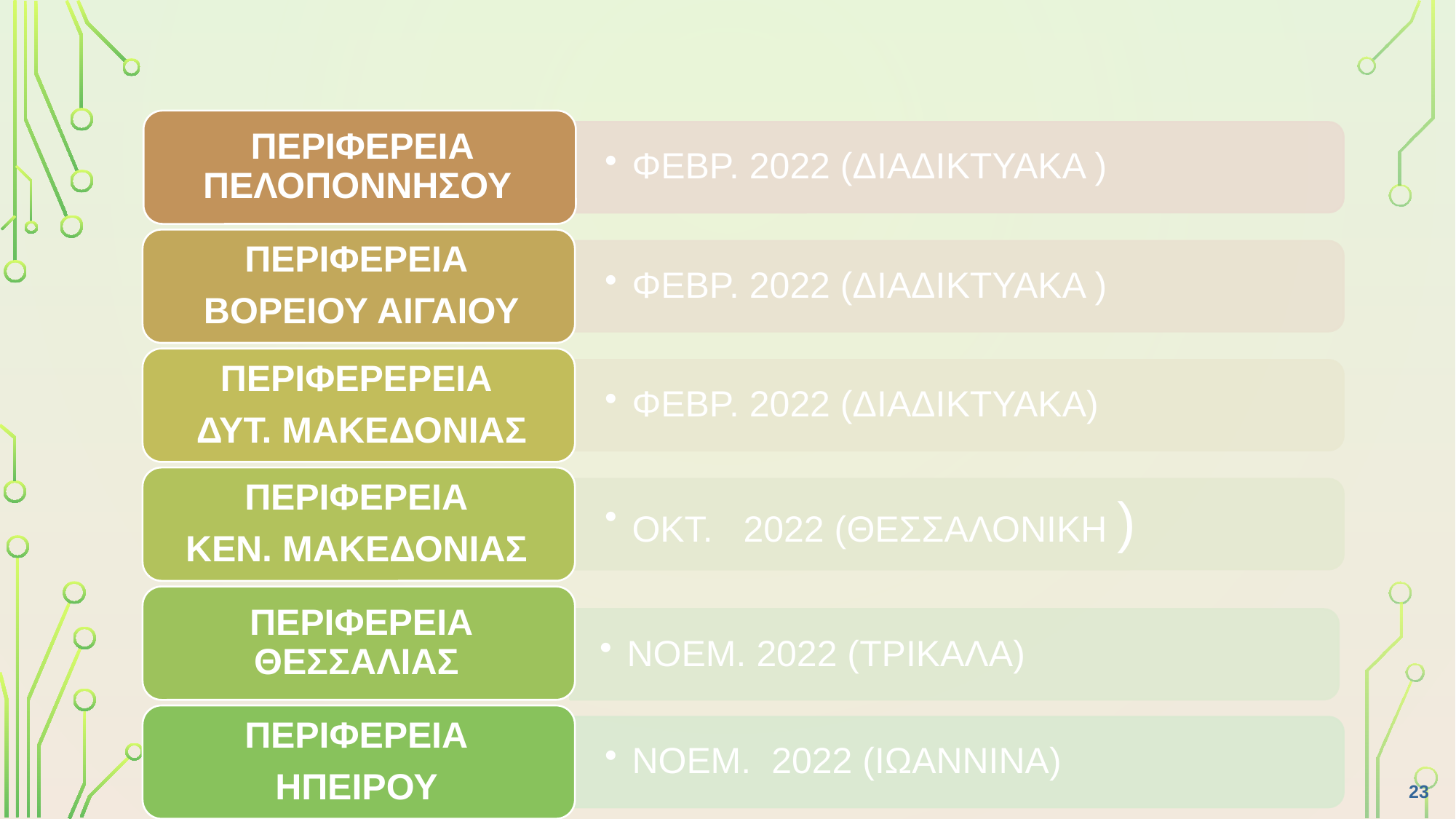

ΦΕΒΡ. 2022 (ΔΙΑΔΙΚΤΥΑΚΑ )
ΠΕΡΙΦΕΡΕΙΑ ΠΕΛΟΠΟΝΝΗΣΟΥ
ΦΕΒΡ. 2022 (ΔΙΑΔΙΚΤΥΑΚΑ )
ΠΕΡΙΦΕΡΕΙΑ
ΒΟΡΕΙΟΥ ΑΙΓΑΙΟΥ
ΦΕΒΡ. 2022 (ΔΙΑΔΙΚΤΥΑΚΑ)
ΠΕΡΙΦΕΡΕΡΕΙΑ
ΔΥΤ. ΜΑΚΕΔΟΝΙΑΣ
ΟΚΤ.   2022 (ΘΕΣΣΑΛΟΝΙΚΗ )
ΠΕΡΙΦΕΡΕΙΑ
ΚΕΝ. ΜΑΚΕΔΟΝΙΑΣ
ΝΟΕΜ. 2022 (ΤΡΙΚΑΛΑ)
ΠΕΡΙΦΕΡΕΙΑ ΘΕΣΣΑΛΙΑΣ
ΝΟΕΜ.  2022 (ΙΩΑΝΝΙΝΑ)
ΠΕΡΙΦΕΡΕΙΑ
ΗΠΕΙΡΟΥ
23